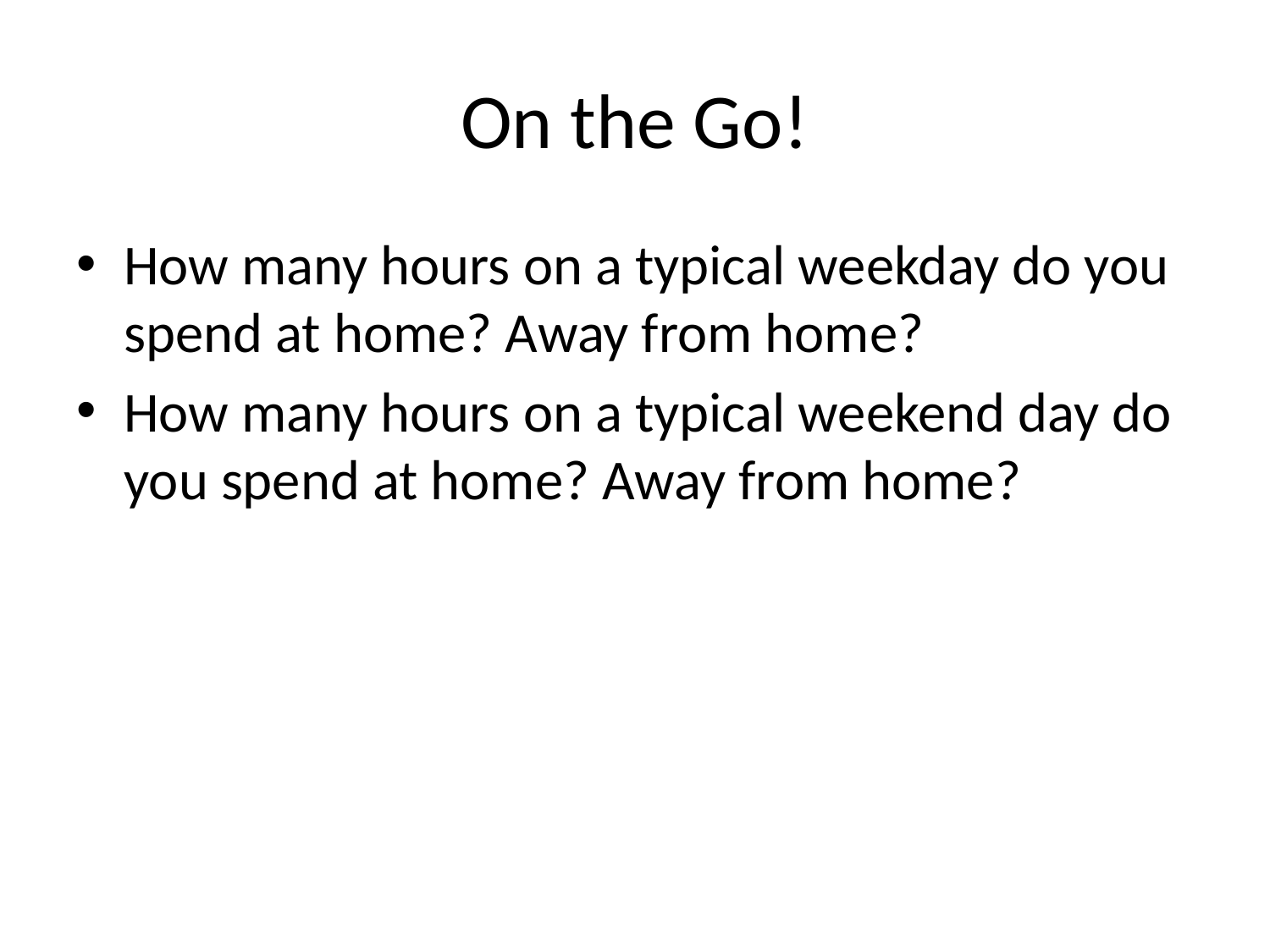

# On the Go!
How many hours on a typical weekday do you spend at home? Away from home?
How many hours on a typical weekend day do you spend at home? Away from home?